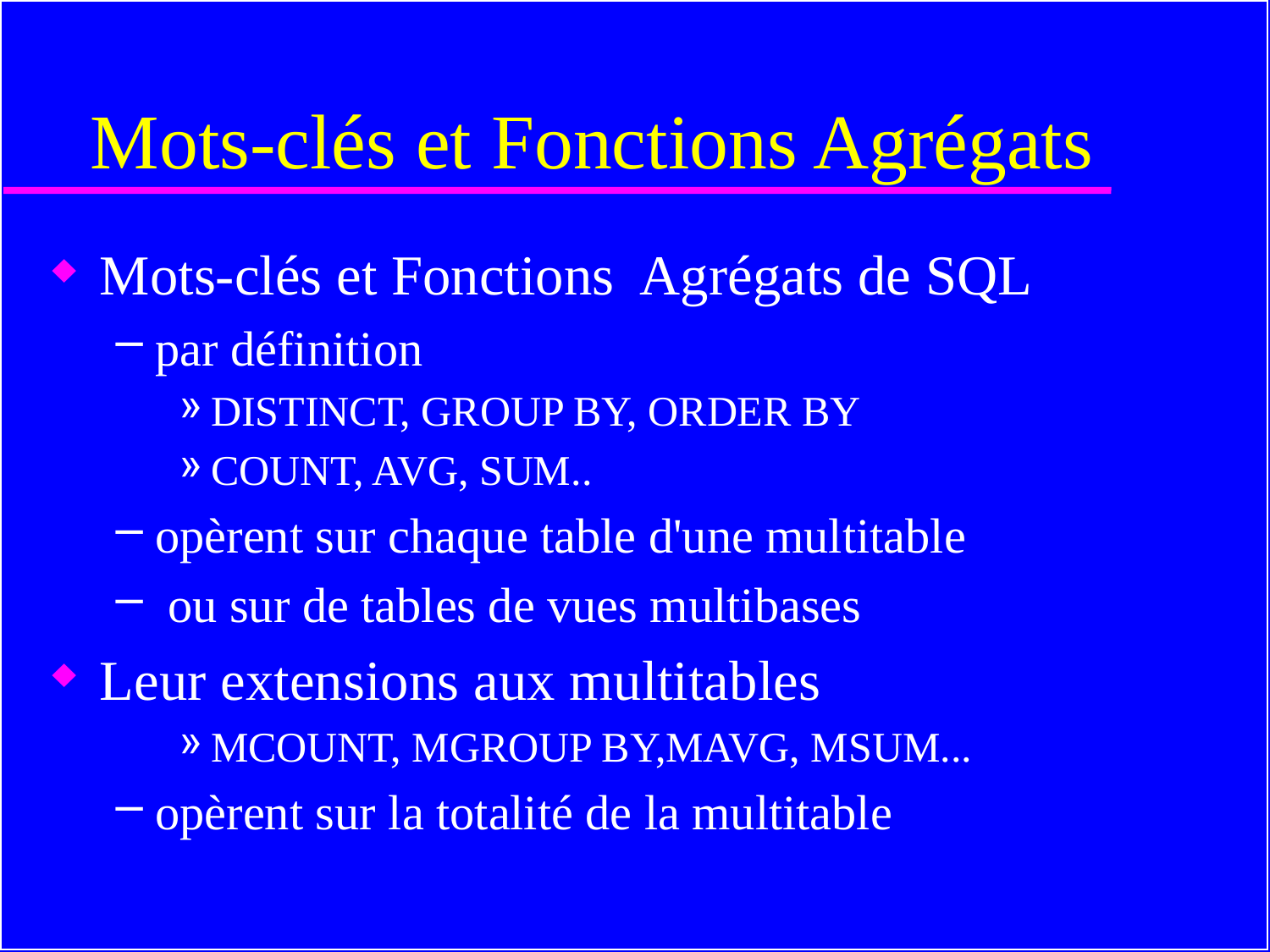

# Mots-clés et Fonctions Agrégats
Mots-clés et Fonctions  Agrégats de SQL
par définition
DISTINCT, GROUP BY, ORDER BY
COUNT, AVG, SUM..
opèrent sur chaque table d'une multitable
 ou sur de tables de vues multibases
Leur extensions aux multitables
MCOUNT, MGROUP BY,MAVG, MSUM...
opèrent sur la totalité de la multitable